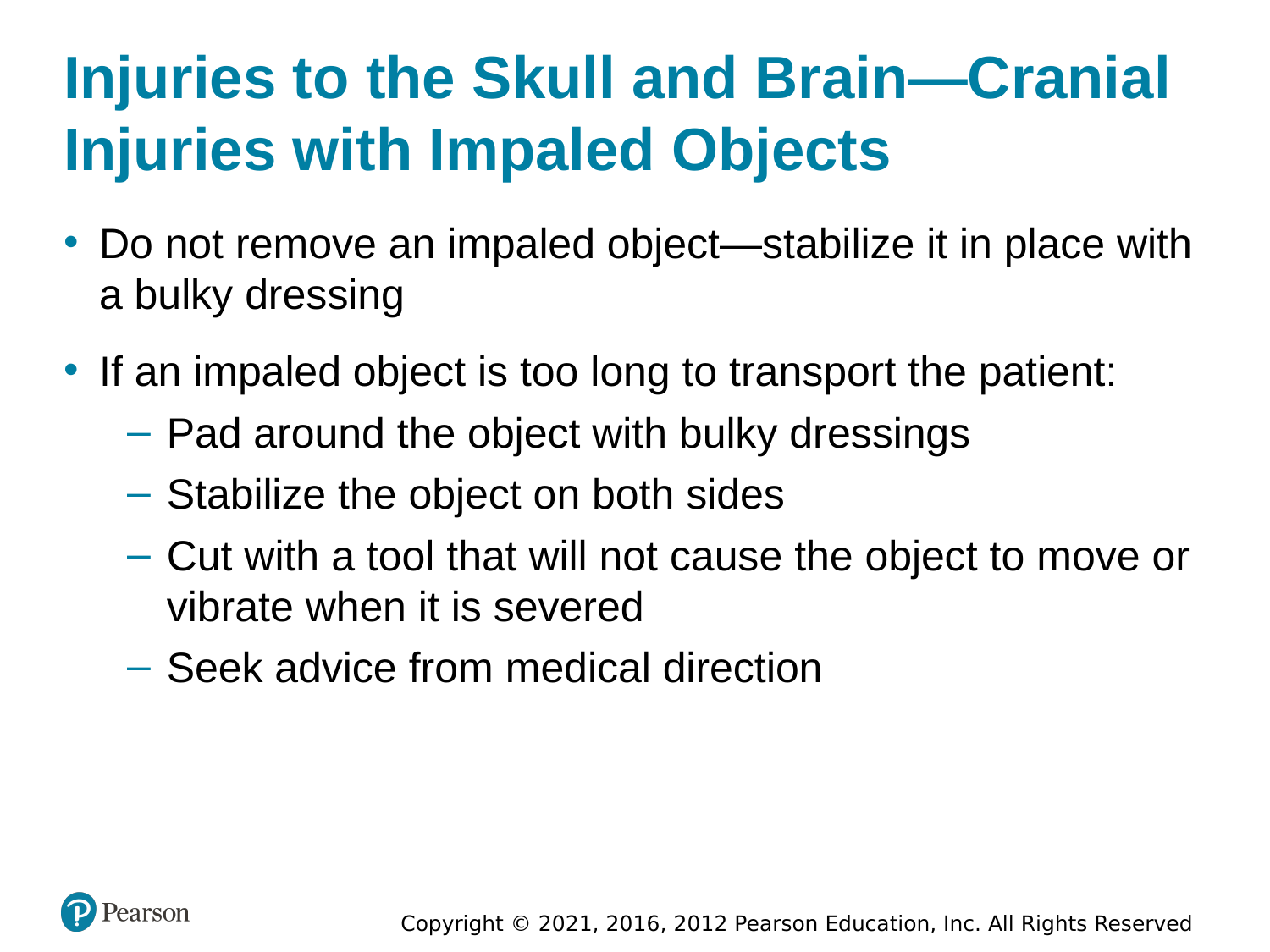

# Injuries to the Skull and Brain—Cranial Injuries with Impaled Objects
Do not remove an impaled object—stabilize it in place with a bulky dressing
If an impaled object is too long to transport the patient:
Pad around the object with bulky dressings
Stabilize the object on both sides
Cut with a tool that will not cause the object to move or vibrate when it is severed
Seek advice from medical direction